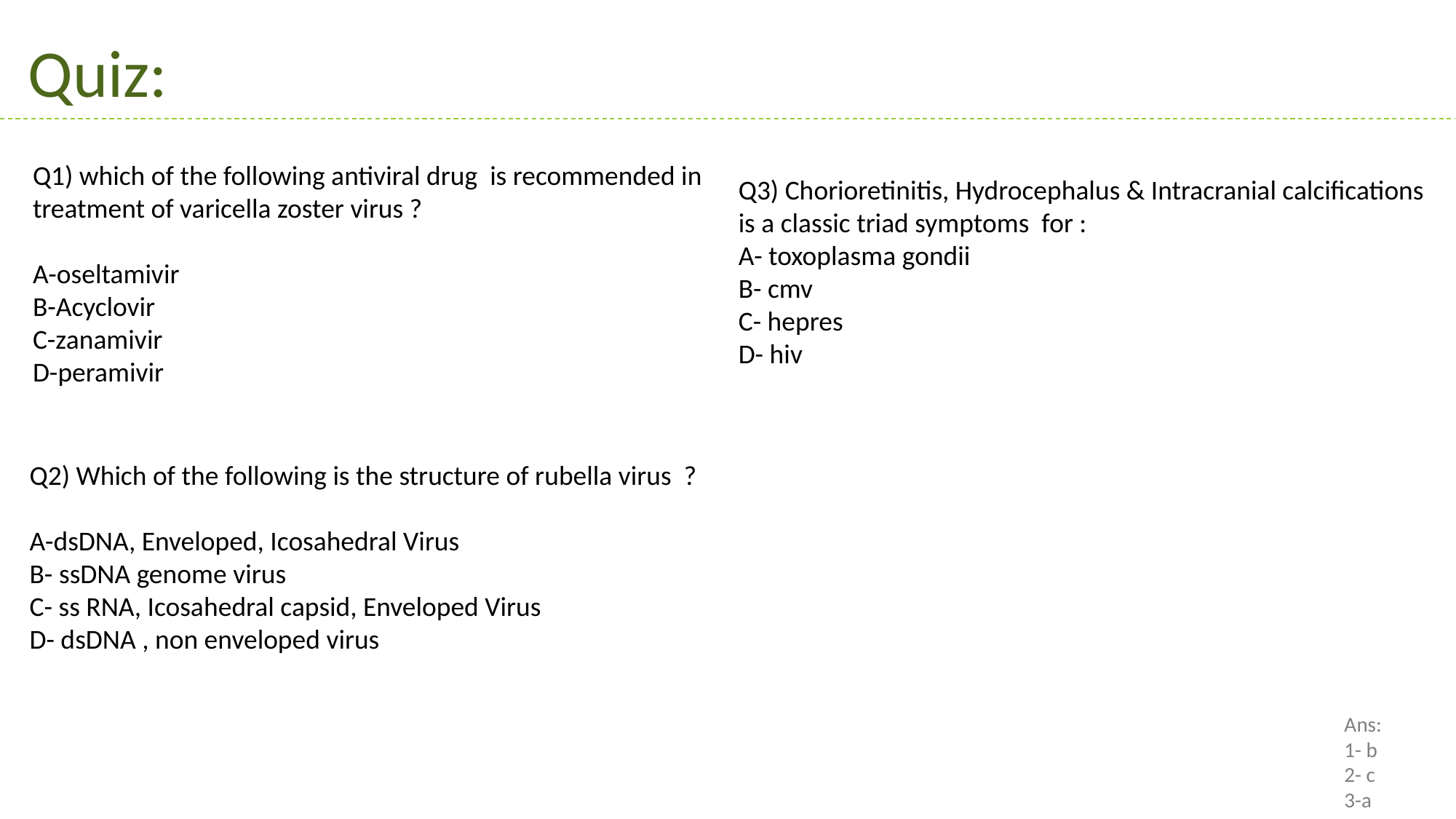

Quiz:
Q1) which of the following antiviral drug  is recommended in treatment of varicella zoster virus ?

A-oseltamivir
B-Acyclovir
C-zanamivir
D-peramivir
Q3) Chorioretinitis, Hydrocephalus & Intracranial calcifications is a classic triad symptoms  for :
A- toxoplasma gondii
B- cmv
C- hepres
D- hiv
Q2) Which of the following is the structure of rubella virus  ?

A-dsDNA, Enveloped, Icosahedral Virus
B- ssDNA genome virus
C- ss RNA, Icosahedral capsid, Enveloped Virus
D- dsDNA , non enveloped virus
Ans:
1- b
2- c
3-a